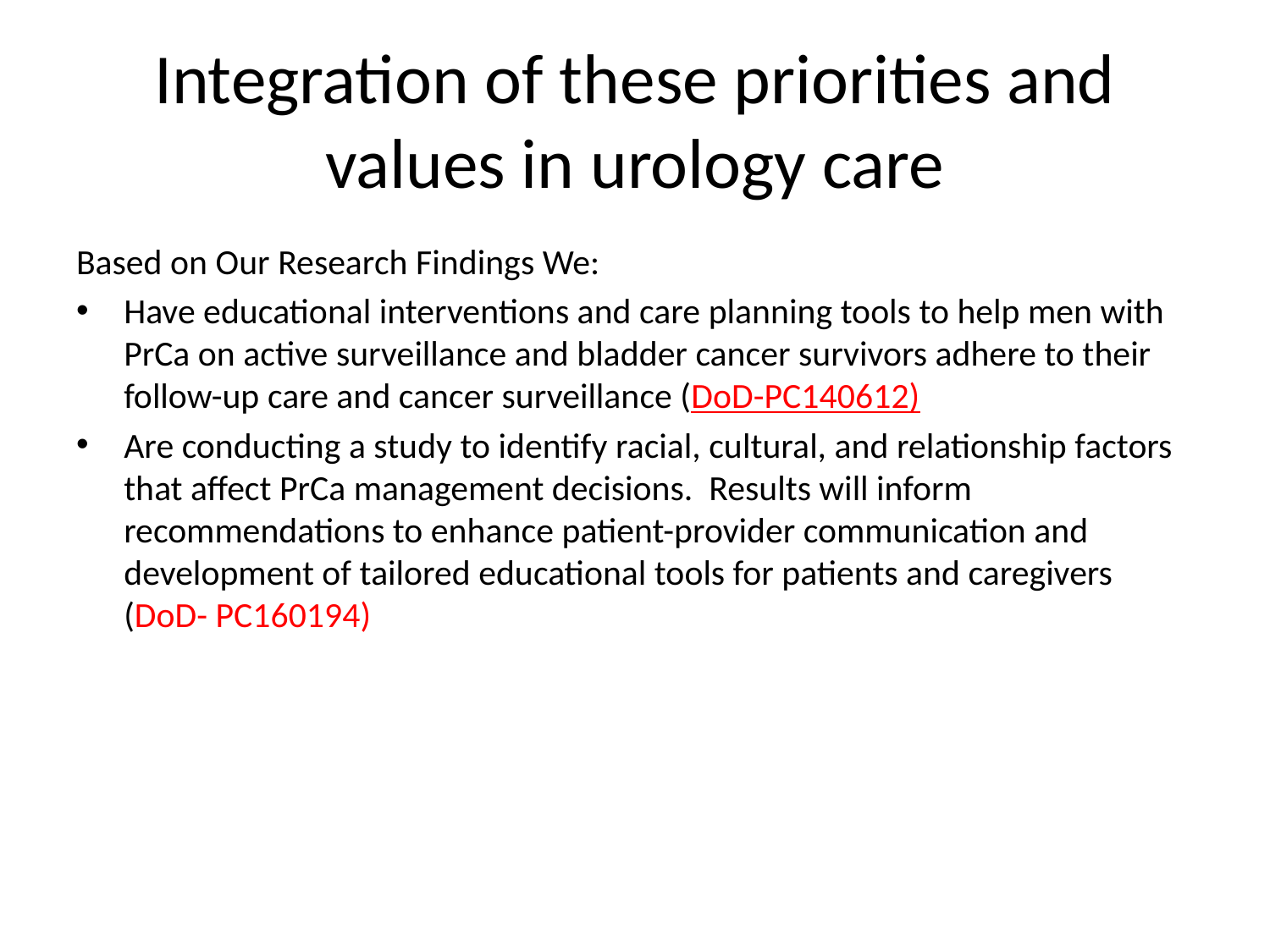

# Integration of these priorities and values in urology care
Based on Our Research Findings We:
Have educational interventions and care planning tools to help men with PrCa on active surveillance and bladder cancer survivors adhere to their follow-up care and cancer surveillance (DoD-PC140612)
Are conducting a study to identify racial, cultural, and relationship factors that affect PrCa management decisions.  Results will inform recommendations to enhance patient-provider communication and development of tailored educational tools for patients and caregivers (DoD- PC160194)